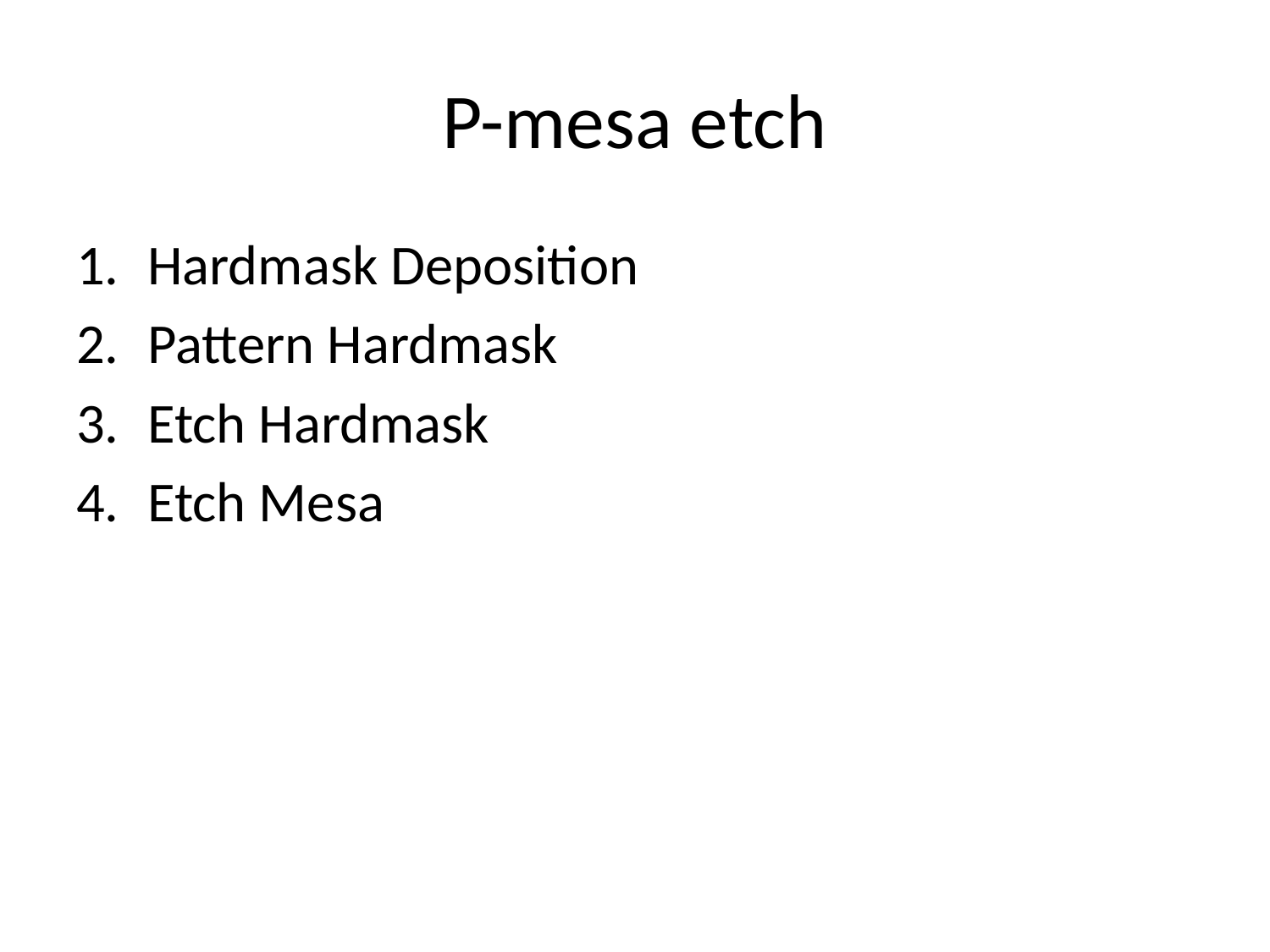

# P-mesa etch
Hardmask Deposition
Pattern Hardmask
Etch Hardmask
Etch Mesa